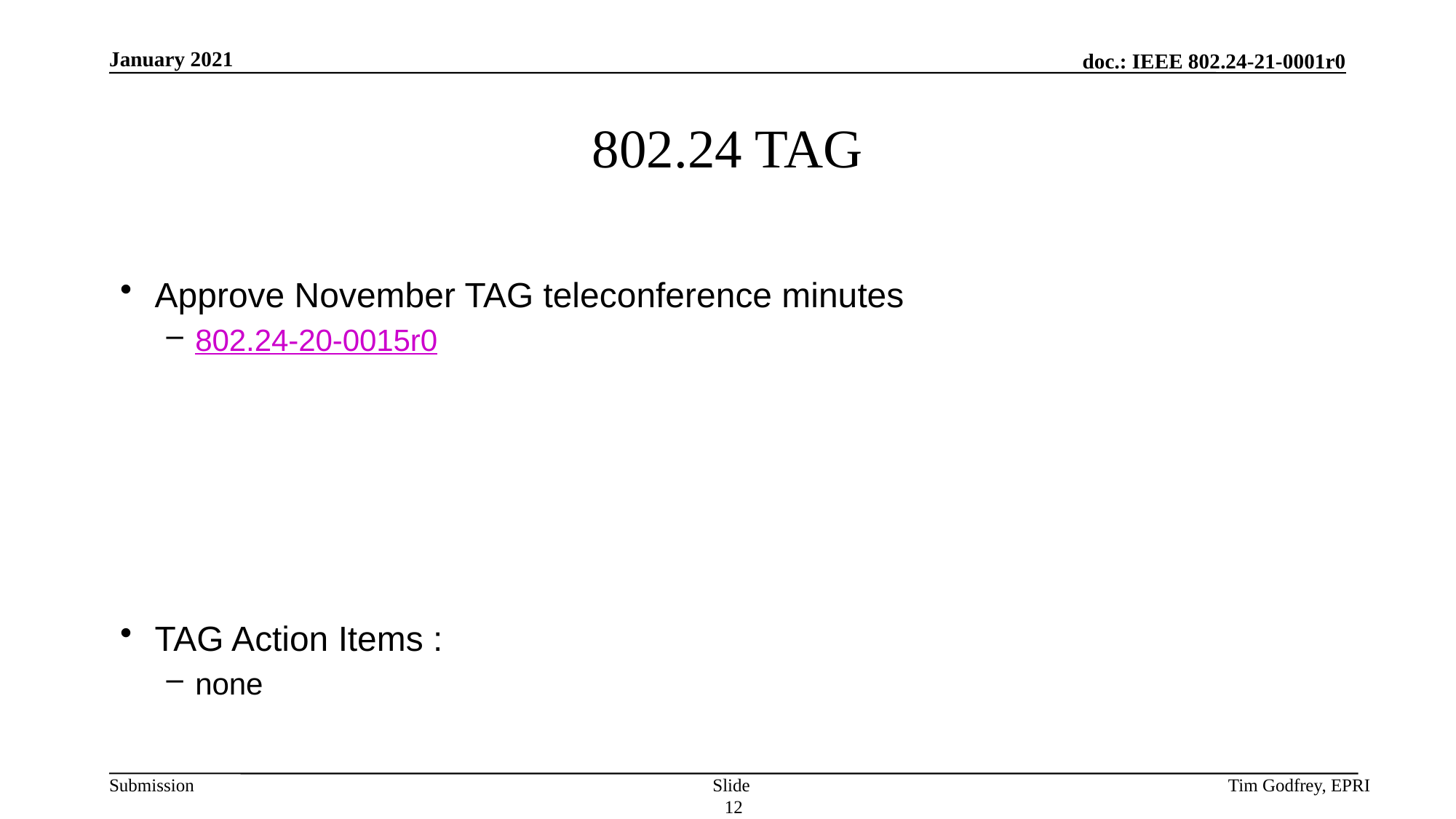

# 802.24 TAG

Approve November TAG teleconference minutes
802.24-20-0015r0

TAG Action Items :
none

Slide 12
Tim Godfrey, EPRI